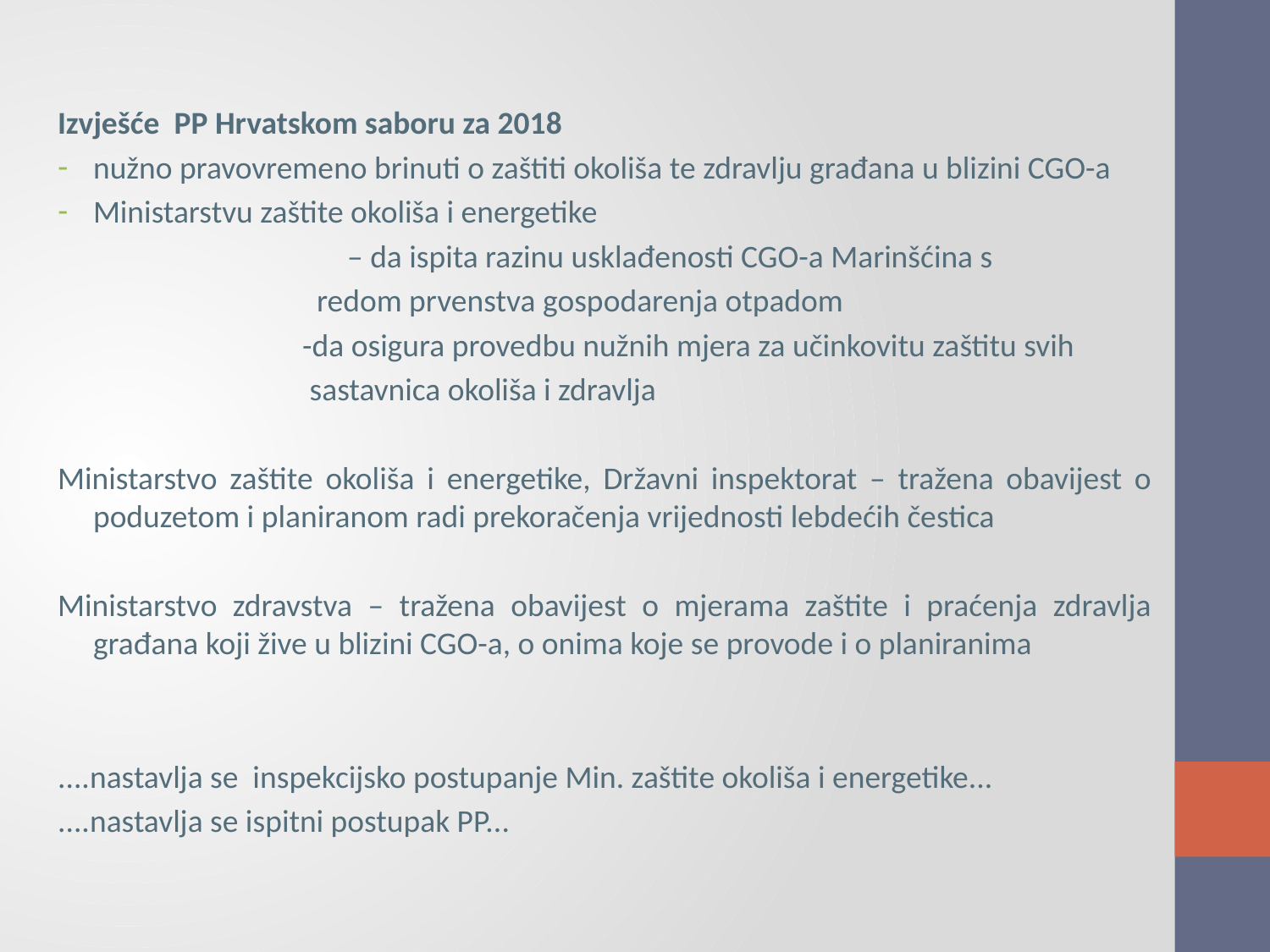

Izvješće  PP Hrvatskom saboru za 2018
nužno pravovremeno brinuti o zaštiti okoliša te zdravlju građana u blizini CGO-a
Ministarstvu zaštite okoliša i energetike
			– da ispita razinu usklađenosti CGO-a Marinšćina s
                                    redom prvenstva gospodarenja otpadom
                                  -da osigura provedbu nužnih mjera za učinkovitu zaštitu svih
                                   sastavnica okoliša i zdravlja

Ministarstvo zaštite okoliša i energetike, Državni inspektorat – tražena obavijest o poduzetom i planiranom radi prekoračenja vrijednosti lebdećih čestica

Ministarstvo zdravstva – tražena obavijest o mjerama zaštite i praćenja zdravlja građana koji žive u blizini CGO-a, o onima koje se provode i o planiranima

....nastavlja se  inspekcijsko postupanje Min. zaštite okoliša i energetike...
....nastavlja se ispitni postupak PP...